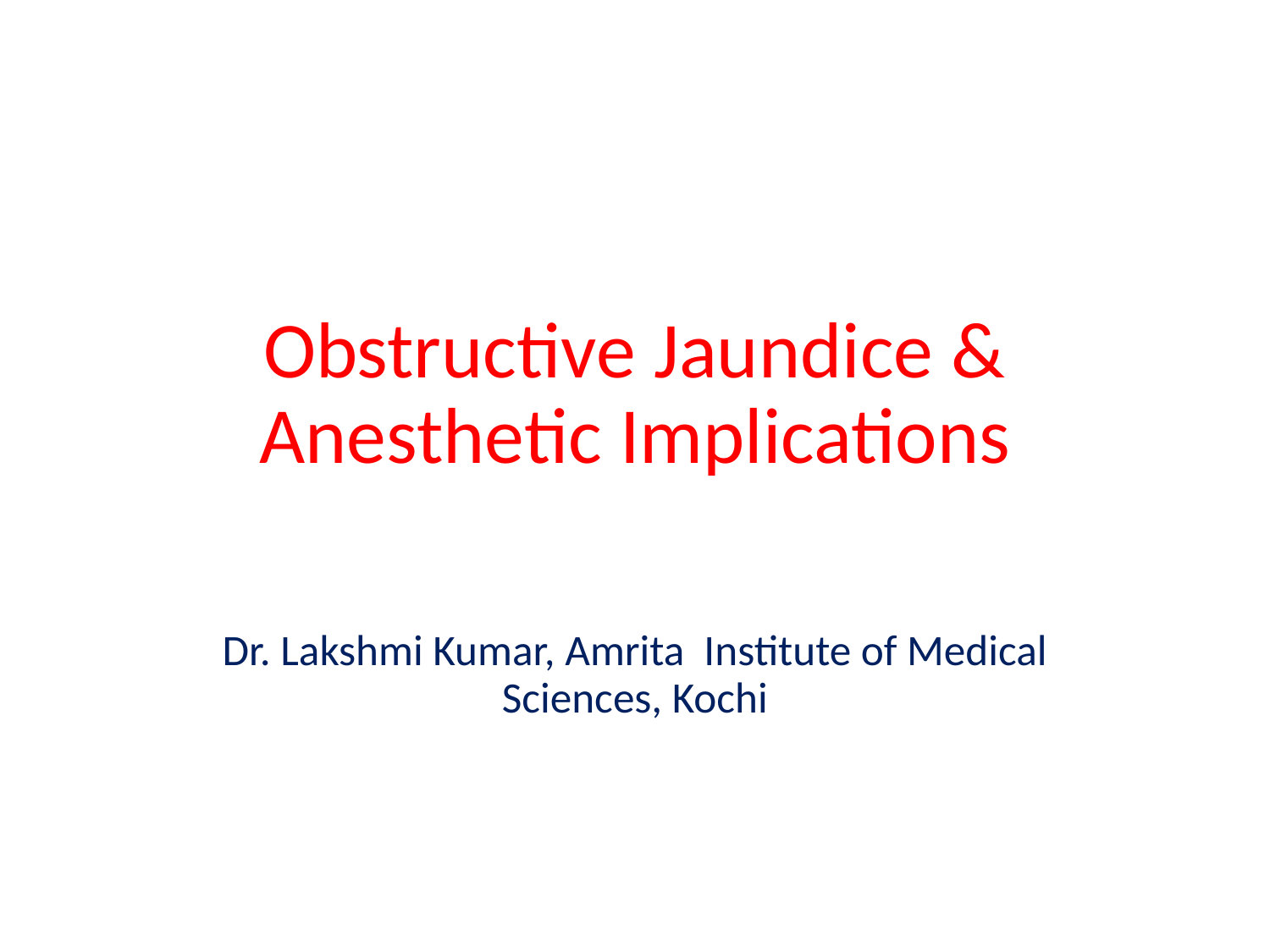

# Obstructive Jaundice & Anesthetic Implications

Dr. Lakshmi Kumar, Amrita  Institute of Medical Sciences, Kochi